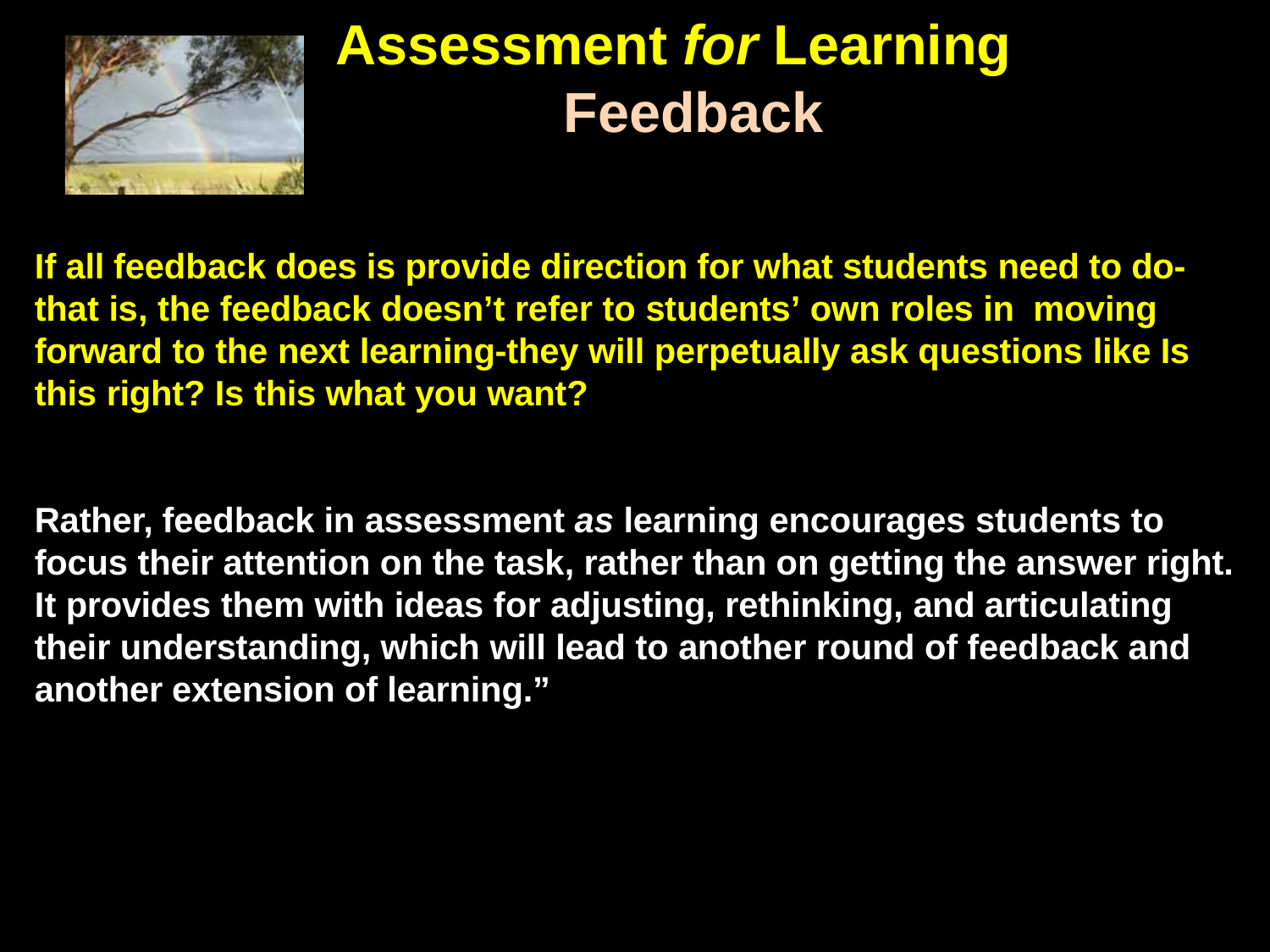

# Assessment for Learning Feedback

If all feedback does is provide direction for what students need to do- that is, the feedback doesn’t refer to students’ own roles in  moving forward to the next learning-they will perpetually ask questions like Is this right? Is this what you want?

Rather, feedback in assessment as learning encourages students to focus their attention on the task, rather than on getting the answer right. It provides them with ideas for adjusting, rethinking, and articulating their understanding, which will lead to another round of feedback and another extension of learning.”